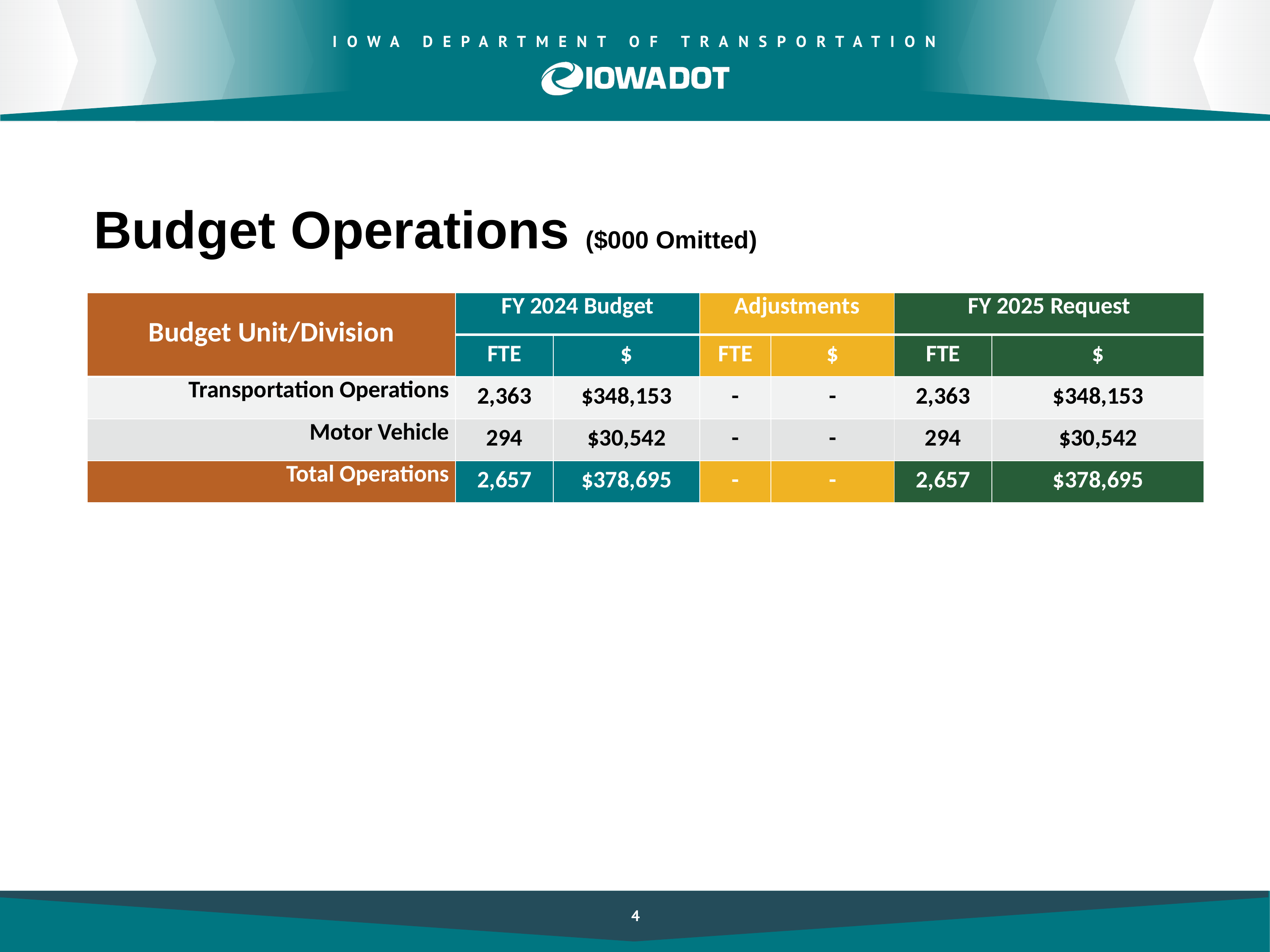

# Budget Operations ($000 Omitted)
| Budget Unit/Division | FY 2024 Budget |  | Adjustments |  | FY 2025 Request |  |
| --- | --- | --- | --- | --- | --- | --- |
|  | FTE | $ | FTE | $ | FTE | $ |
| Transportation Operations | 2,363 | $348,153 | - | - | 2,363 | $348,153 |
| Motor Vehicle | 294 | $30,542 | - | - | 294 | $30,542 |
| Total Operations | 2,657 | $378,695 | - | - | 2,657 | $378,695 |
4